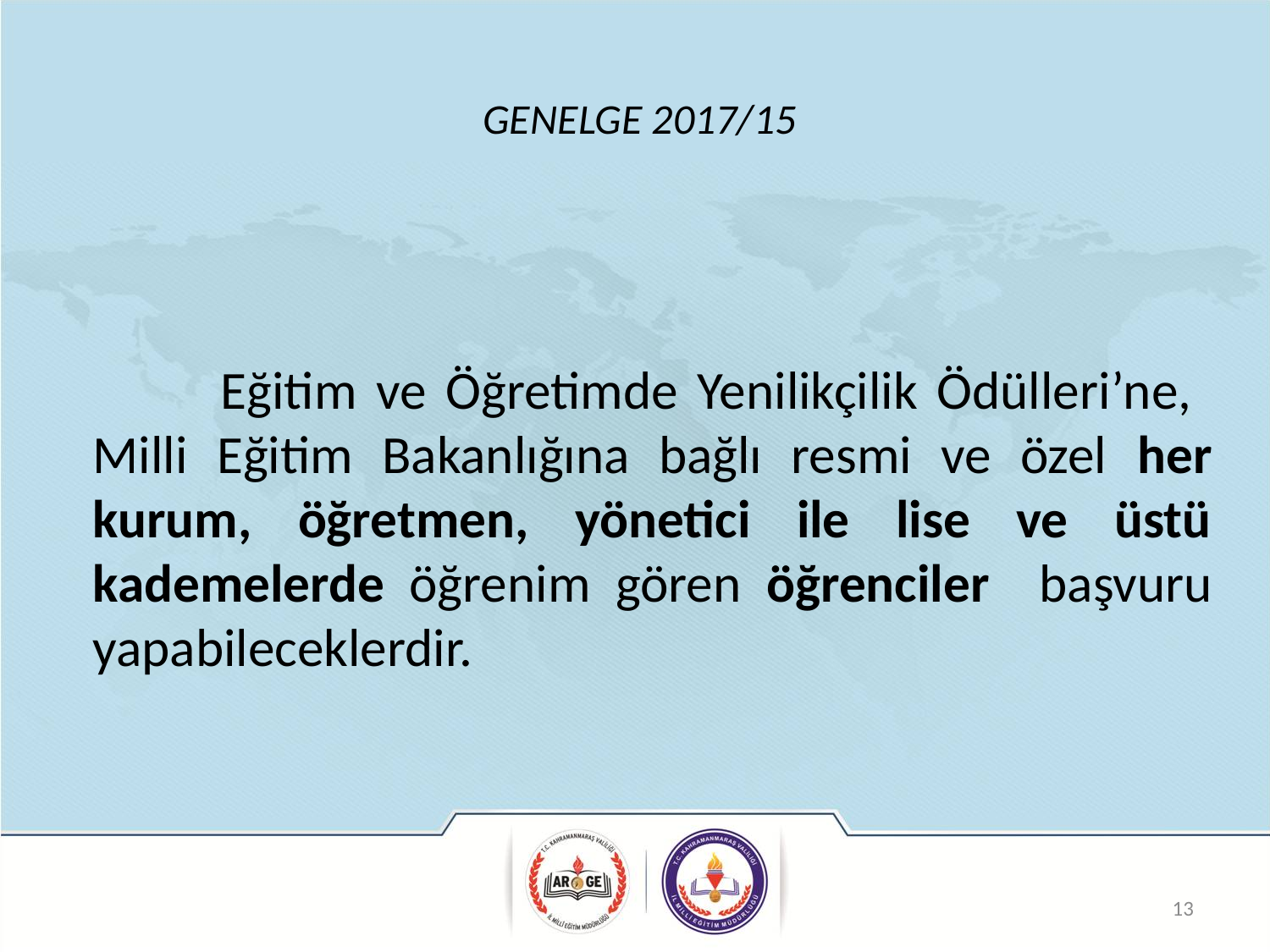

# GENELGE 2017/15
	 	Eğitim ve Öğretimde Yenilikçilik Ödülleri’ne,  Milli Eğitim Bakanlığına bağlı resmi ve özel her kurum, öğretmen, yönetici ile lise ve üstü kademelerde öğrenim gören öğrenciler  başvuru yapabileceklerdir.
13